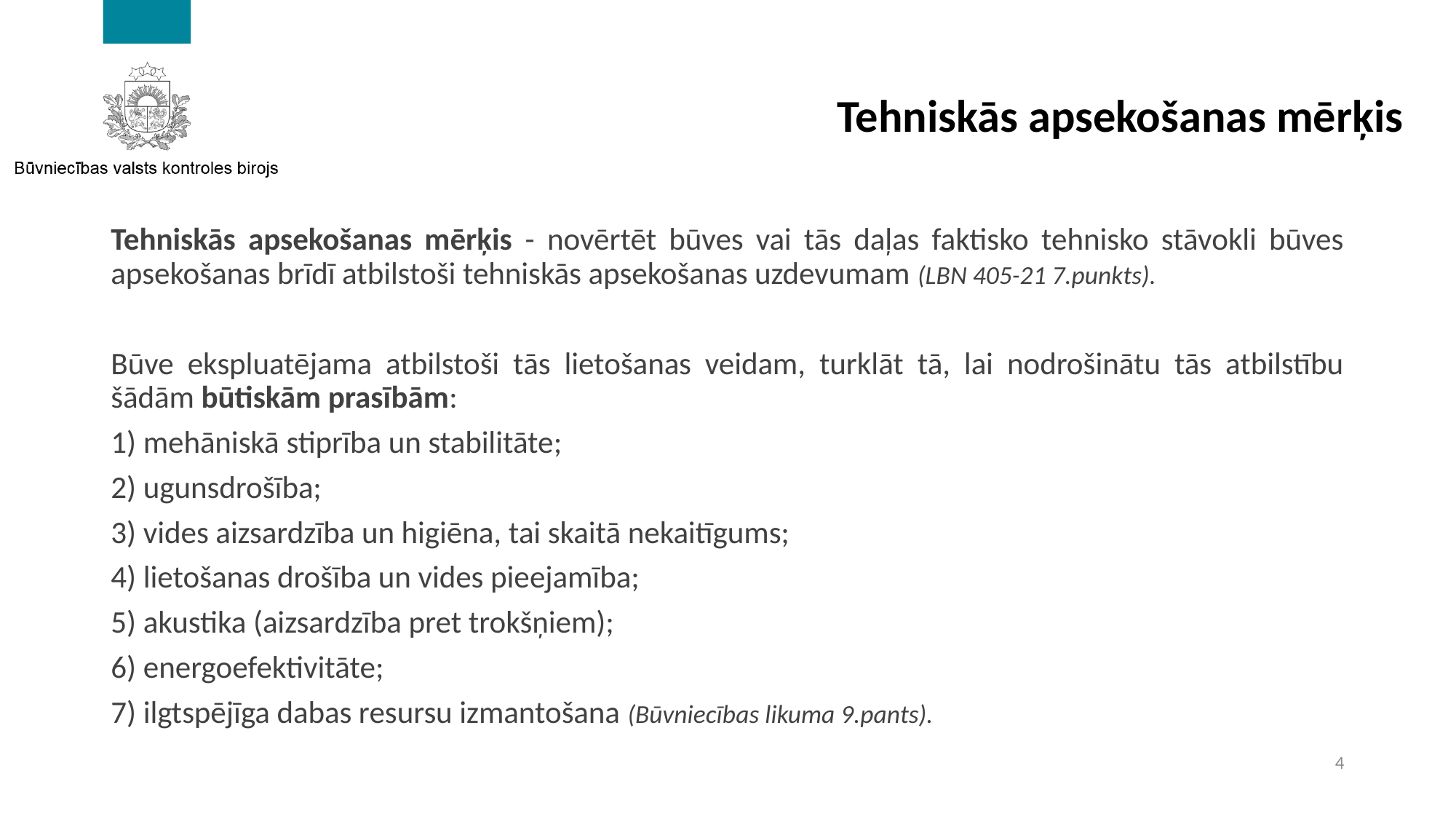

Tehniskās apsekošanas mērķis
Tehniskās apsekošanas mērķis - novērtēt būves vai tās daļas faktisko tehnisko stāvokli būves apsekošanas brīdī atbilstoši tehniskās apsekošanas uzdevumam (LBN 405-21 7.punkts).

Būve ekspluatējama atbilstoši tās lietošanas veidam, turklāt tā, lai nodrošinātu tās atbilstību šādām būtiskām prasībām:
1) mehāniskā stiprība un stabilitāte;
2) ugunsdrošība;
3) vides aizsardzība un higiēna, tai skaitā nekaitīgums;
4) lietošanas drošība un vides pieejamība;
5) akustika (aizsardzība pret trokšņiem);
6) energoefektivitāte;
7) ilgtspējīga dabas resursu izmantošana (Būvniecības likuma 9.pants).

4